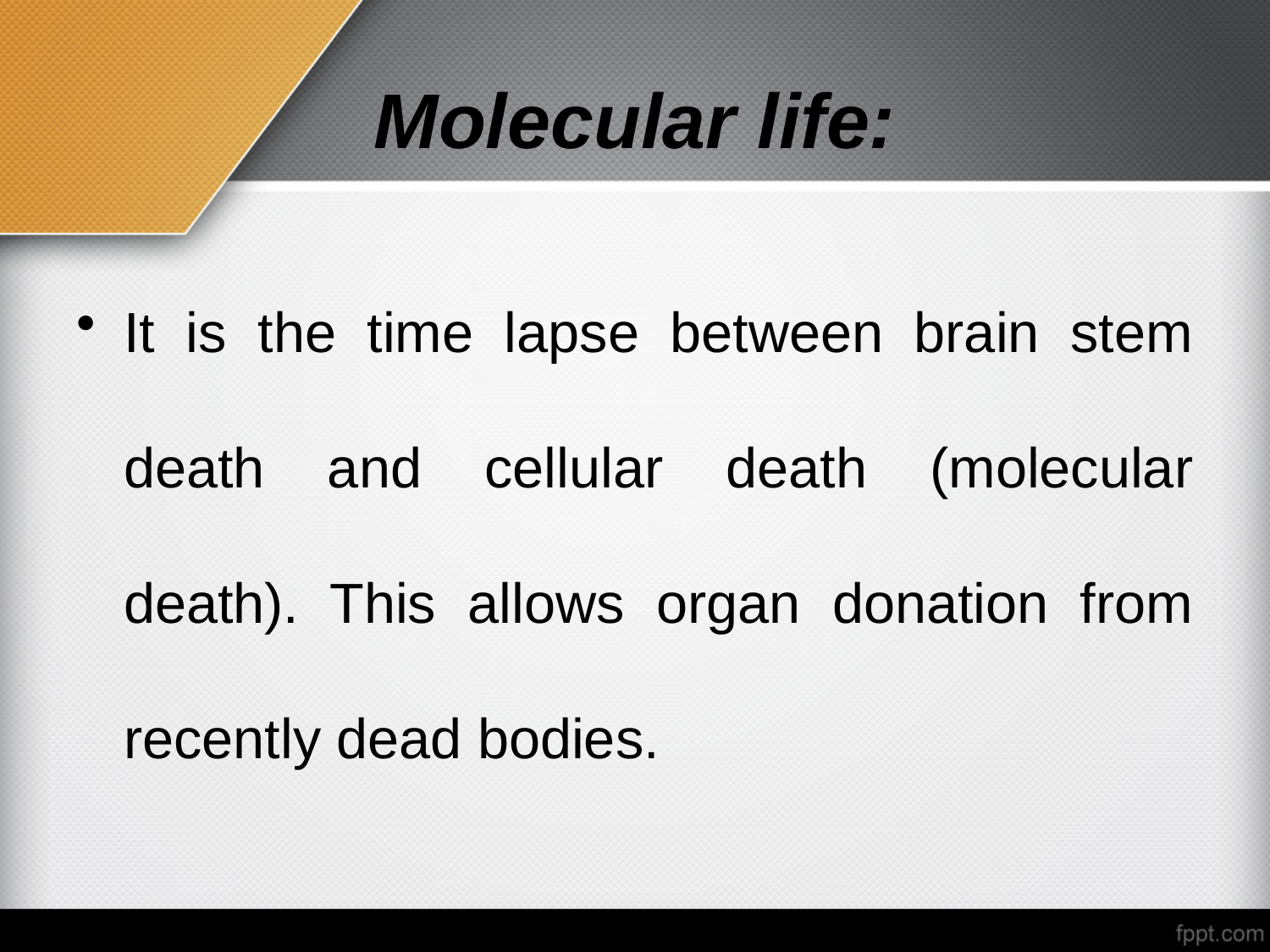

# Molecular life:
It is the time lapse between brain stem death and cellular death (molecular death). This allows organ donation from recently dead bodies.